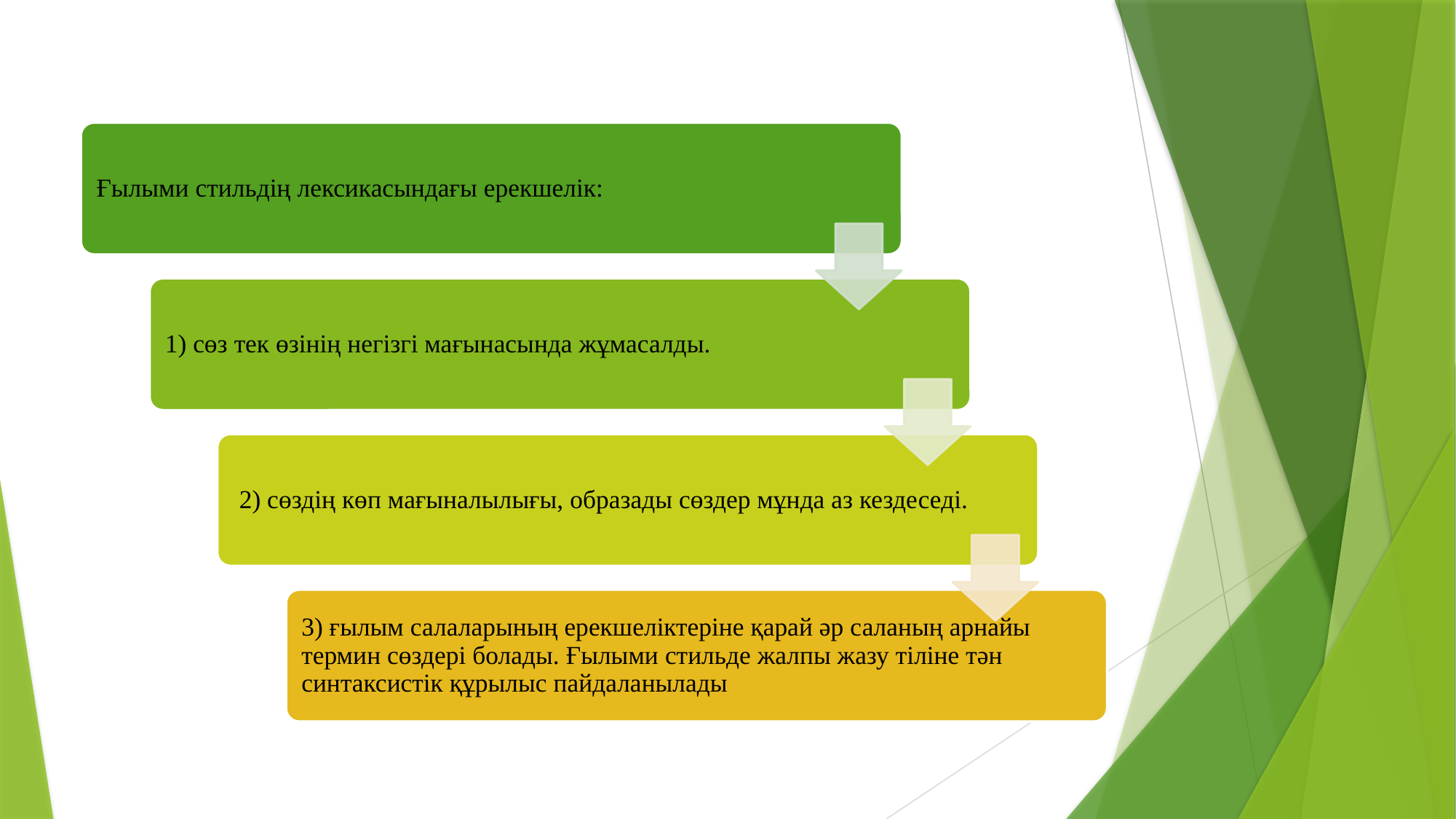

Ғылыми стильдің лексикасындағы ерекшелік:
1) сөз тек өзінің негізгі мағынасында жұмасалды.
 2) сөздің көп мағыналылығы, образады сөздер мұнда аз кездеседі.
3) ғылым салаларының ерекшеліктеріне қарай әр саланың арнайы термин сөздері болады. Ғылыми стильде жалпы жазу тіліне тән синтаксистік құрылыс пайдаланылады